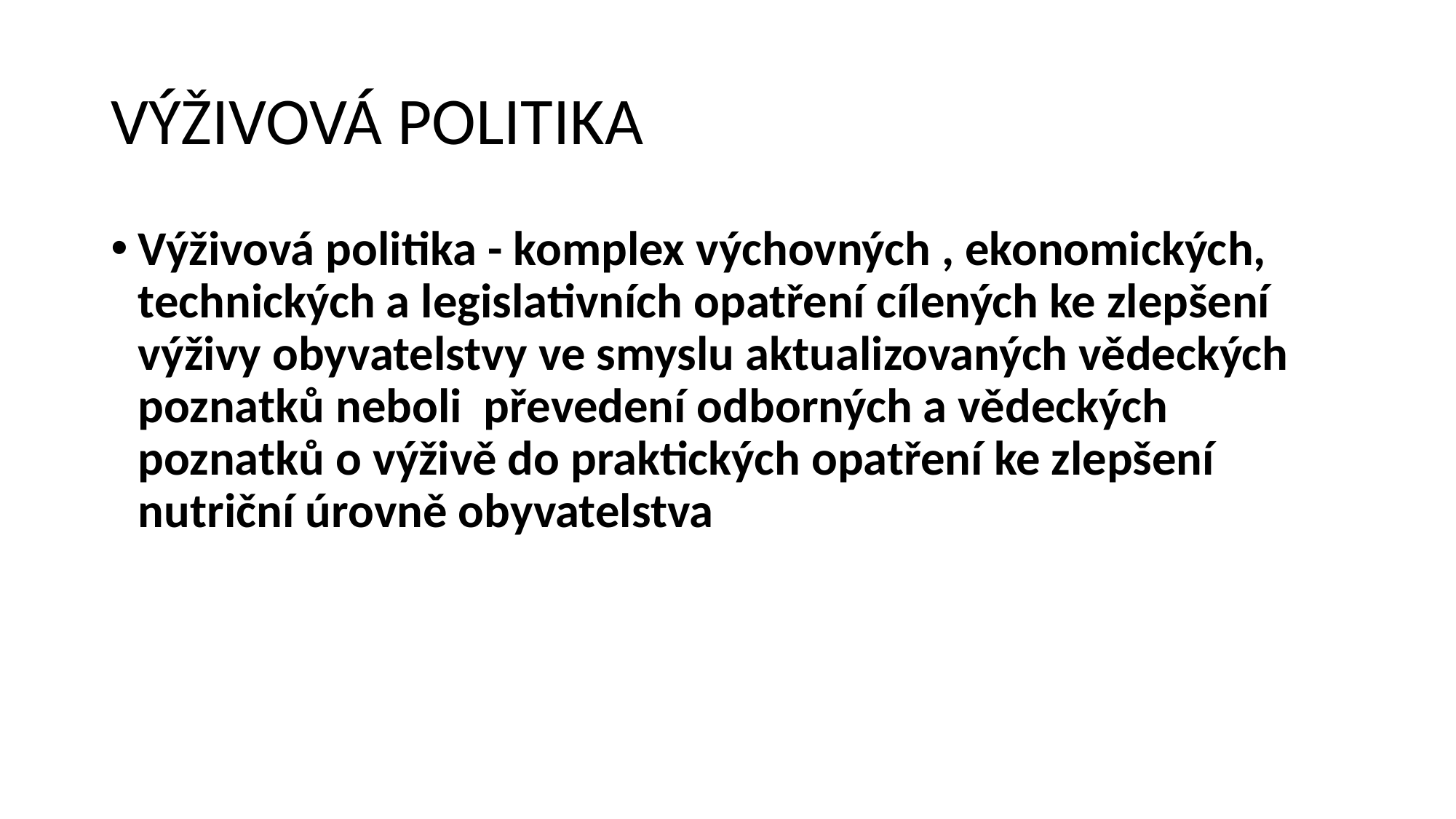

# VÝŽIVOVÁ POLITIKA
Výživová politika - komplex výchovných , ekonomických, technických a legislativních opatření cílených ke zlepšení výživy obyvatelstvy ve smyslu aktualizovaných vědeckých poznatků neboli  převedení odborných a vědeckých poznatků o výživě do praktických opatření ke zlepšení nutriční úrovně obyvatelstva